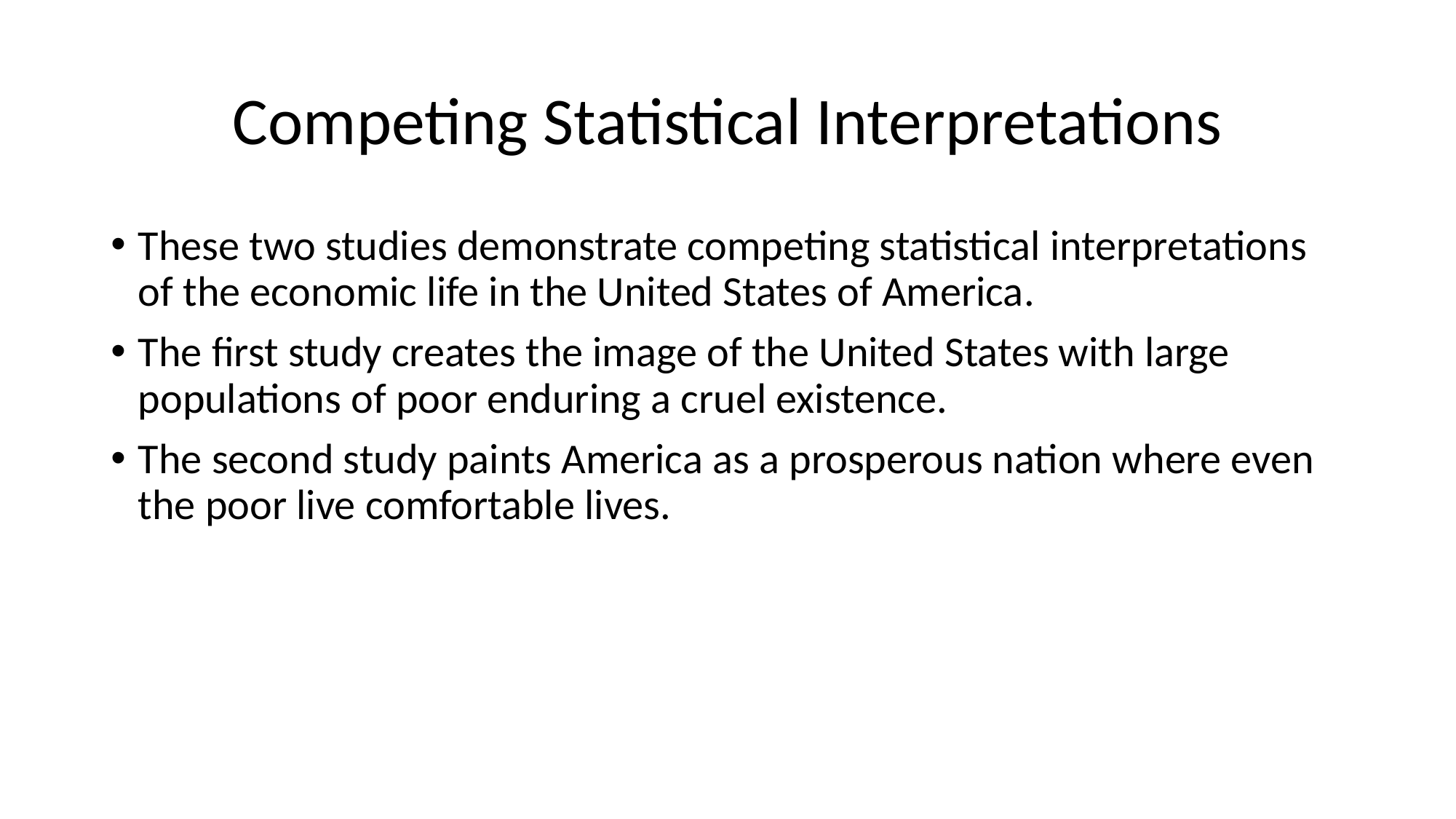

# Competing Statistical Interpretations
These two studies demonstrate competing statistical interpretations of the economic life in the United States of America.
The first study creates the image of the United States with large populations of poor enduring a cruel existence.
The second study paints America as a prosperous nation where even the poor live comfortable lives.